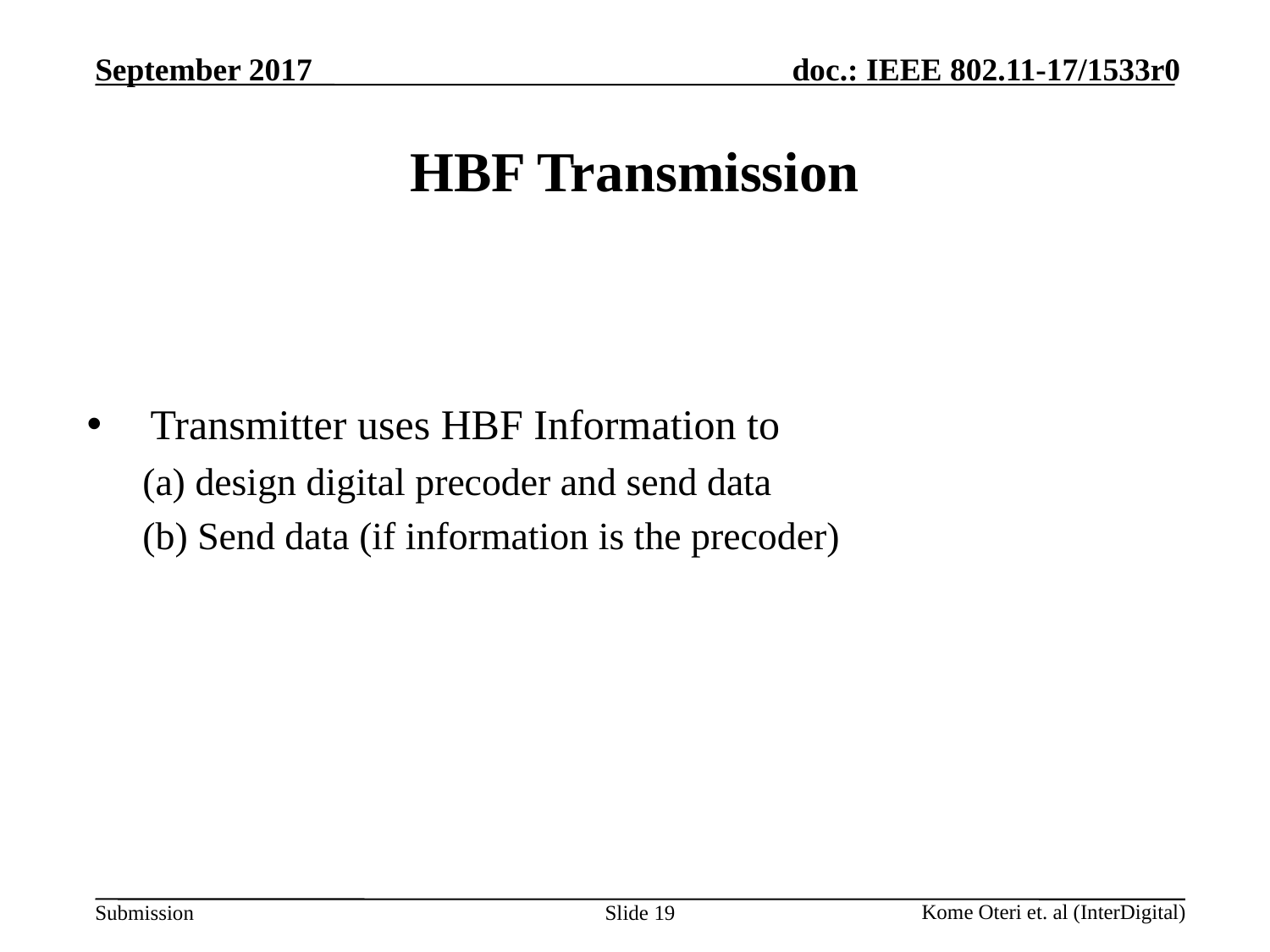

# HBF Transmission
Transmitter uses HBF Information to
(a) design digital precoder and send data
(b) Send data (if information is the precoder)

Slide 19